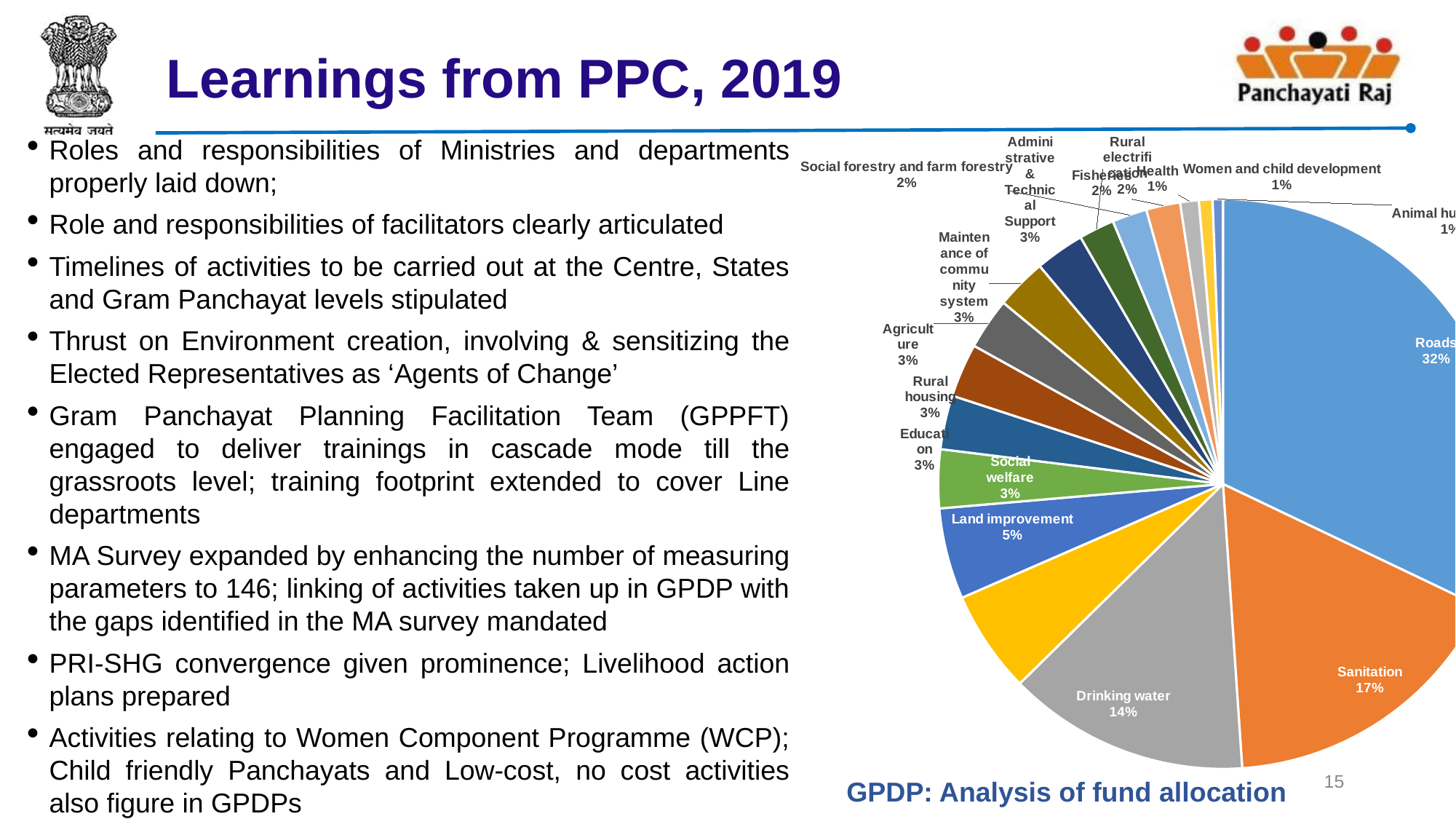

# Learnings from PPC, 2019
Roles and responsibilities of Ministries and departments properly laid down;
Role and responsibilities of facilitators clearly articulated
Timelines of activities to be carried out at the Centre, States and Gram Panchayat levels stipulated
Thrust on Environment creation, involving & sensitizing the Elected Representatives as ‘Agents of Change’
Gram Panchayat Planning Facilitation Team (GPPFT) engaged to deliver trainings in cascade mode till the grassroots level; training footprint extended to cover Line departments
MA Survey expanded by enhancing the number of measuring parameters to 146; linking of activities taken up in GPDP with the gaps identified in the MA survey mandated
PRI-SHG convergence given prominence; Livelihood action plans prepared
Activities relating to Women Component Programme (WCP); Child friendly Panchayats and Low-cost, no cost activities also figure in GPDPs

### Chart

| Category |  |
|---|---|
| Roads | 0.3168591903771546 |
| Sanitation | 0.16622191730866367 |
| Drinking water | 0.1355727686123459 |
| Minor irrigation | 0.05736559563735054 |
| Land improvement | 0.051036697968181596 |
| Social welfare | 0.03285857676615942 |
| Education | 0.030253916700648604 |
| Rural housing | 0.030040988318912314 |
| Agriculture | 0.028814178758852234 |
| Maintenance of community system | 0.028510308406151968 |
| Administrative & Technical Support | 0.027613498975216828 |
| Rural electrification | 0.01992196886491813 |
| Social forestry and farm forestry | 0.01951273658687811 |
| Fisheries | 0.01908156865459714 |
| Health | 0.010460224452156384 |
| Women and child development | 0.0076071417432385605 |
| Animal husbandry | 0.005728141377641907 |
15
GPDP: Analysis of fund allocation